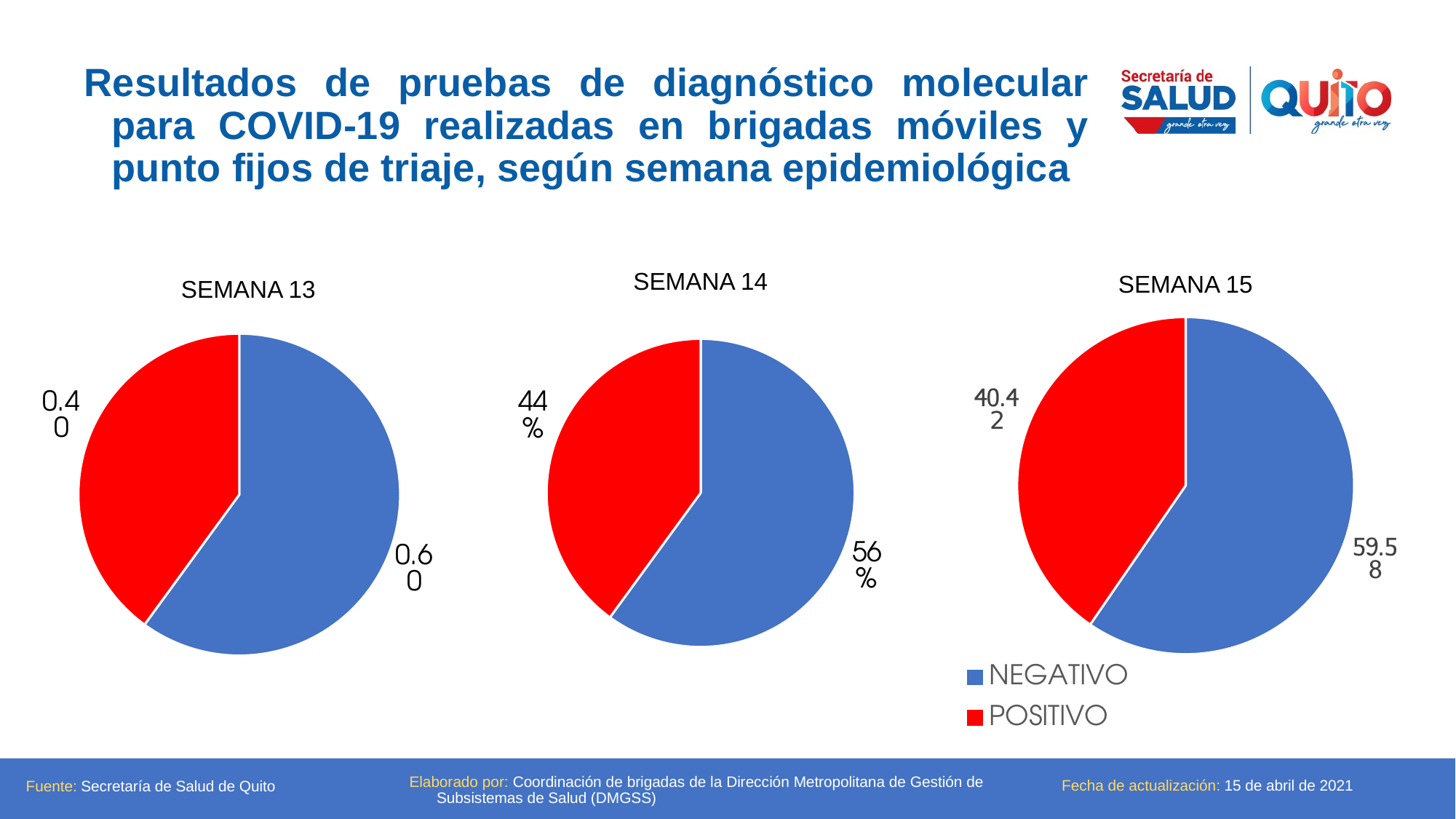

Resultados de pruebas de diagnóstico molecular para COVID-19 realizadas en brigadas móviles y punto fijos de triaje, según semana epidemiológica

### Chart

| Category |
|---|
SEMANA 14
SEMANA 15

### Chart

| Category |  |
|---|---|
| NEGATIVO | 60.02239641657335 |
| POSITIVO | 39.97760358342665 |
SEMANA 13

### Chart

| Category |  |
|---|---|
| NEGATIVO | 59.583333333333336 |
| POSITIVO | 40.416666666666664 |

### Chart

| Category |  |
|---|---|
| NEGATIVO | 60.02239641657335 |
| POSITIVO | 39.97760358342665 |
Fecha de actualización: 15 de abril de 2021
Fuente: Secretaría de Salud de Quito
Elaborado por: Coordinación de brigadas de la Dirección Metropolitana de Gestión de Subsistemas de Salud (DMGSS)